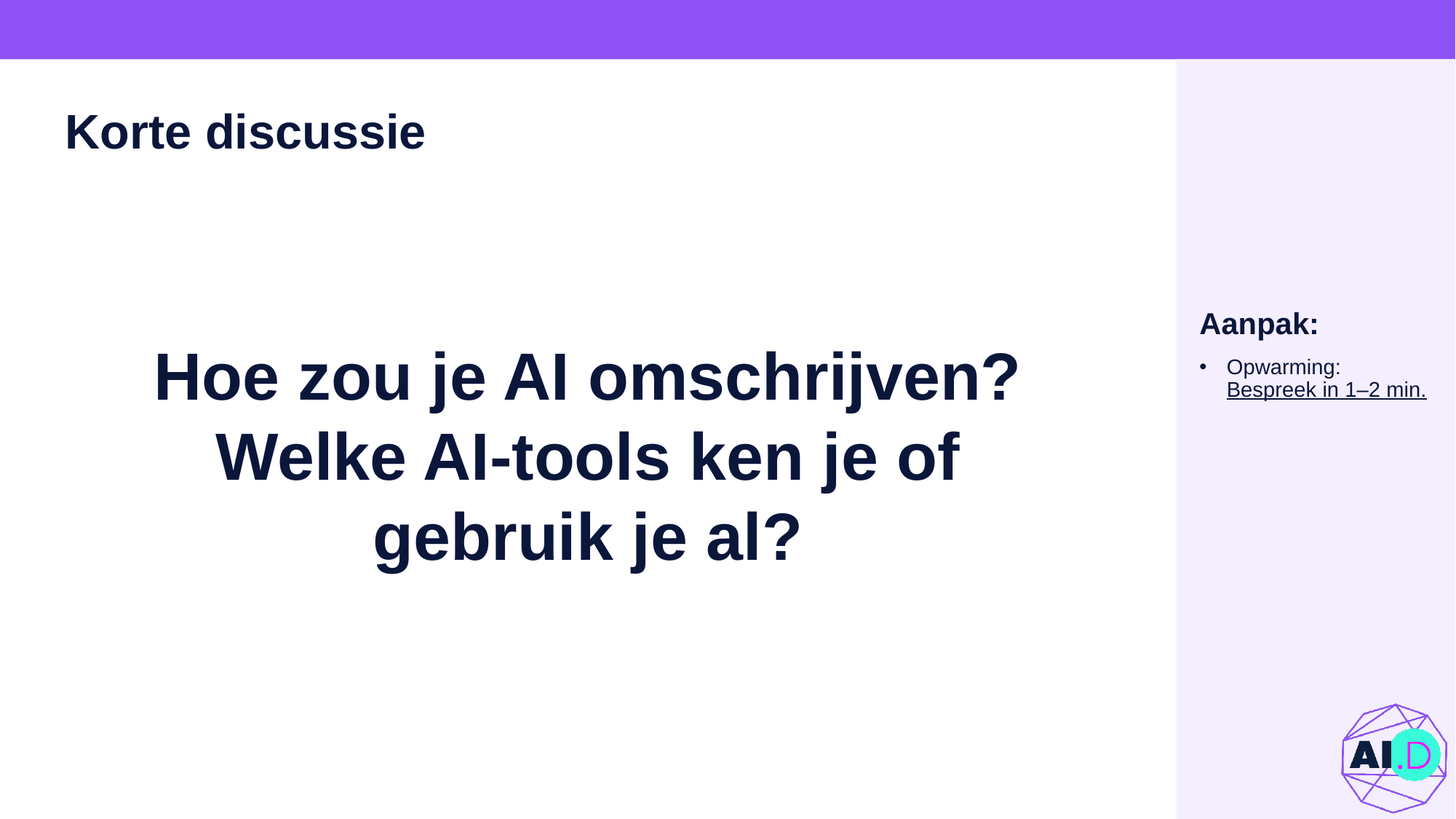

# Korte discussie
Hoe zou je AI omschrijven?
Welke AI-tools ken je of gebruik je al?
Aanpak:
Opwarming: Bespreek in 1–2 min.